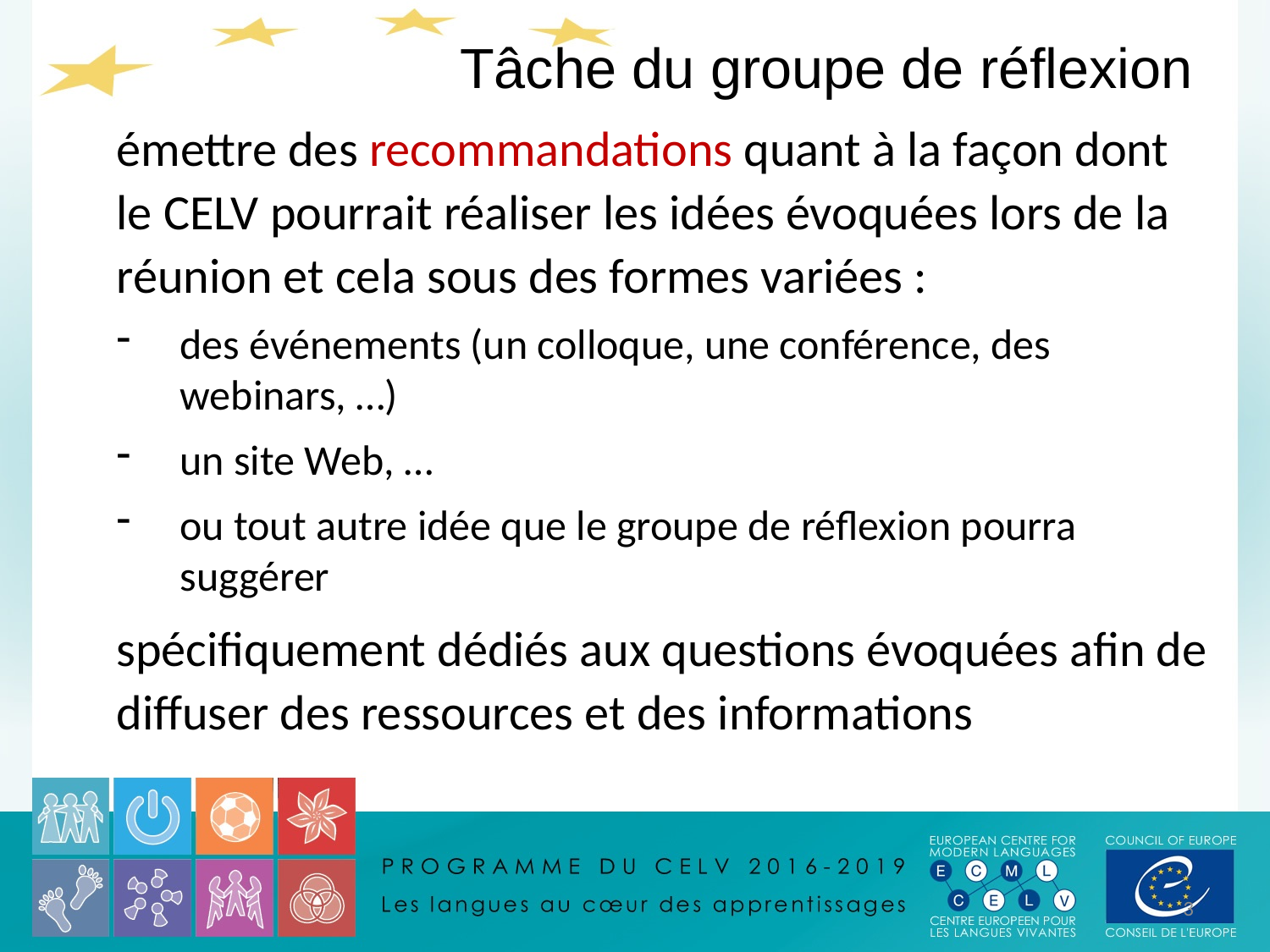

Tâche du groupe de réflexion
émettre des recommandations quant à la façon dont le CELV pourrait réaliser les idées évoquées lors de la réunion et cela sous des formes variées :
des événements (un colloque, une conférence, des webinars, …)
un site Web, …
ou tout autre idée que le groupe de réflexion pourra suggérer
spécifiquement dédiés aux questions évoquées afin de diffuser des ressources et des informations
Mission
l’innovation dans l’enseignement et l’apprentissage des langues ;
ise en œuvre de politiques éducatives linguistiques efficaces
3